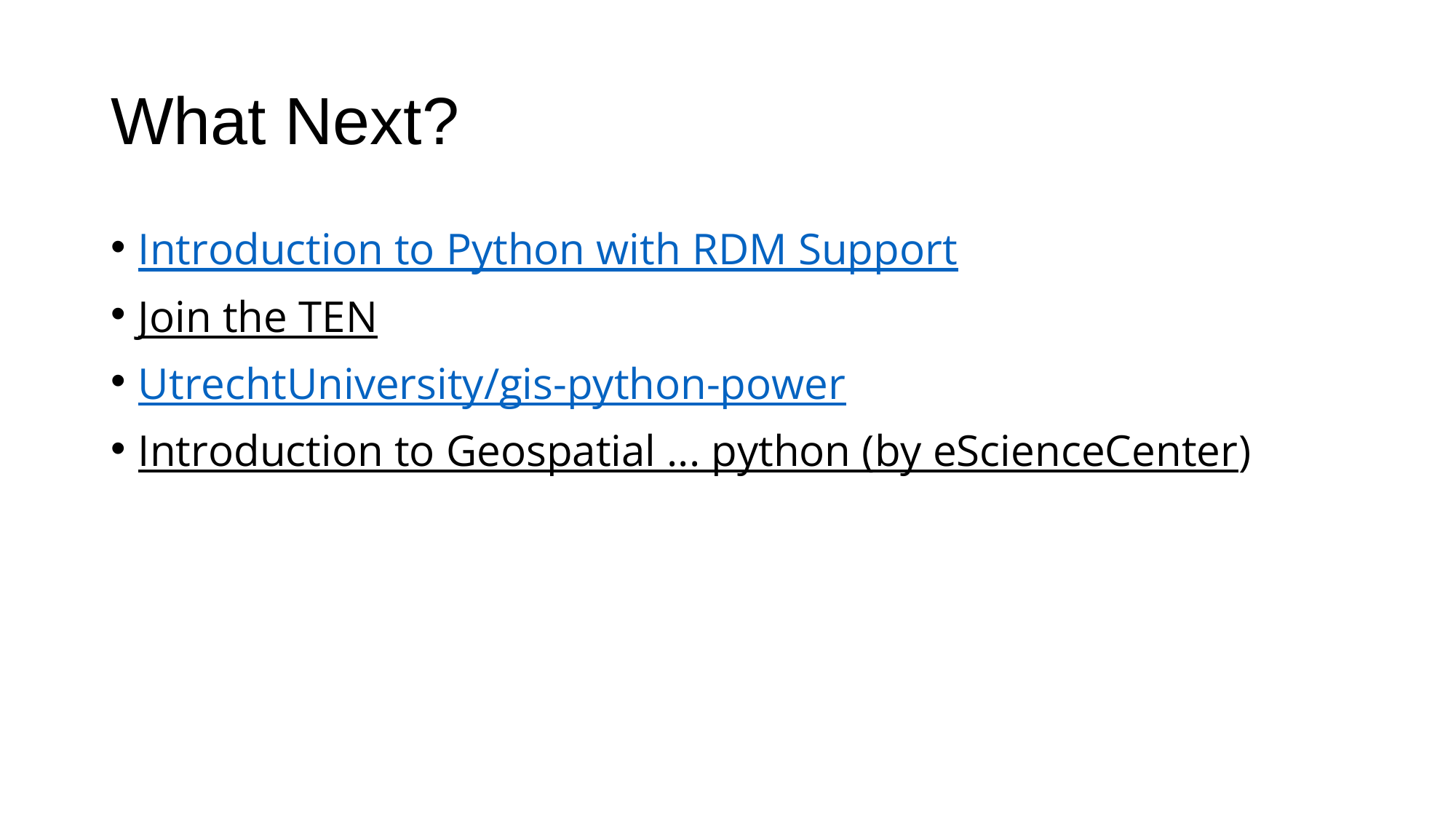

# What Next?
Introduction to Python with RDM Support
Join the TEN
UtrechtUniversity/gis-python-power
Introduction to Geospatial ... python (by eScienceCenter)